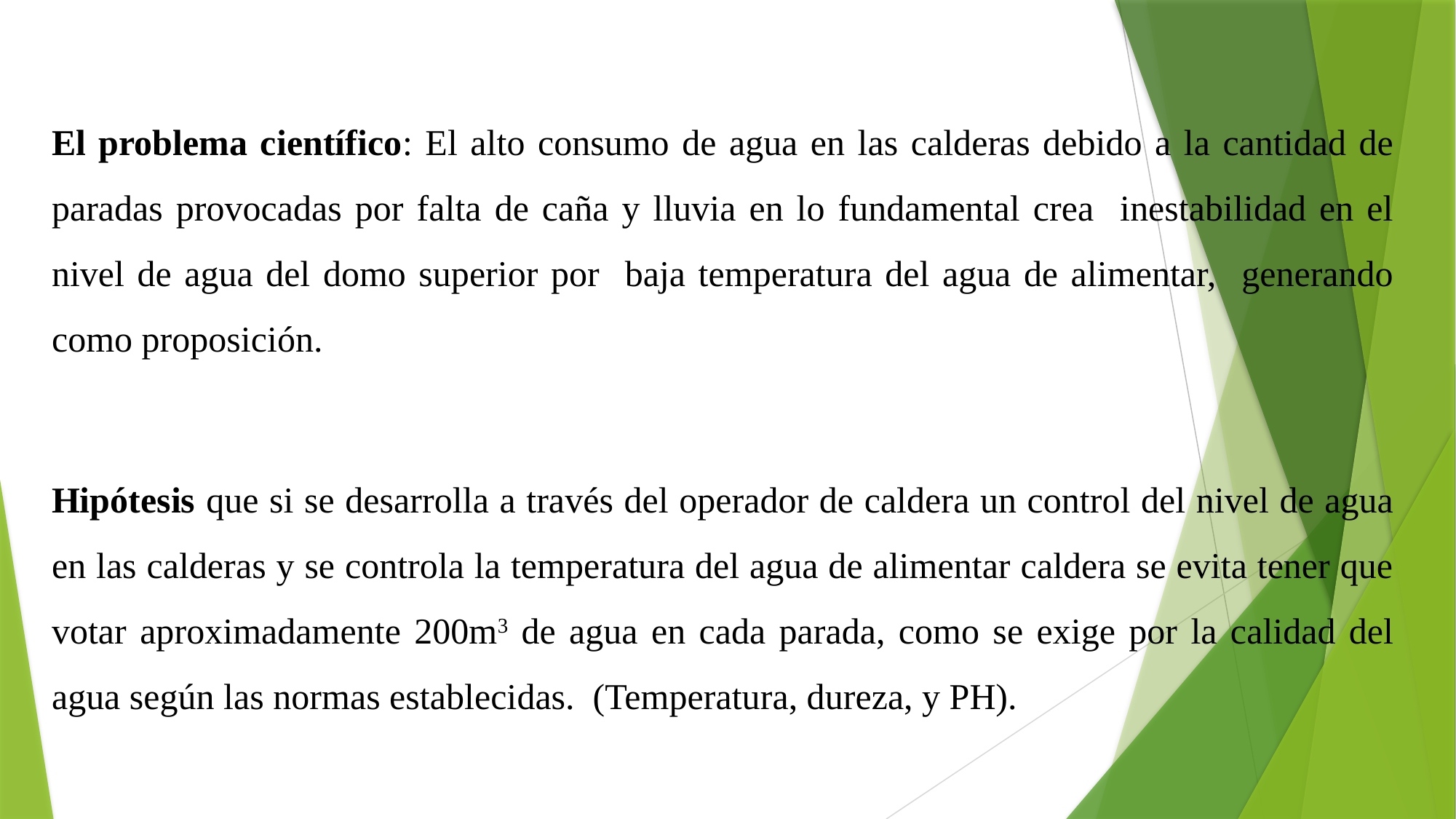

El problema científico: El alto consumo de agua en las calderas debido a la cantidad de paradas provocadas por falta de caña y lluvia en lo fundamental crea  inestabilidad en el nivel de agua del domo superior por  baja temperatura del agua de alimentar,  generando como proposición.

Hipótesis que si se desarrolla a través del operador de caldera un control del nivel de agua en las calderas y se controla la temperatura del agua de alimentar caldera se evita tener que votar aproximadamente 200m3 de agua en cada parada, como se exige por la calidad del agua según las normas establecidas.  (Temperatura, dureza, y PH).